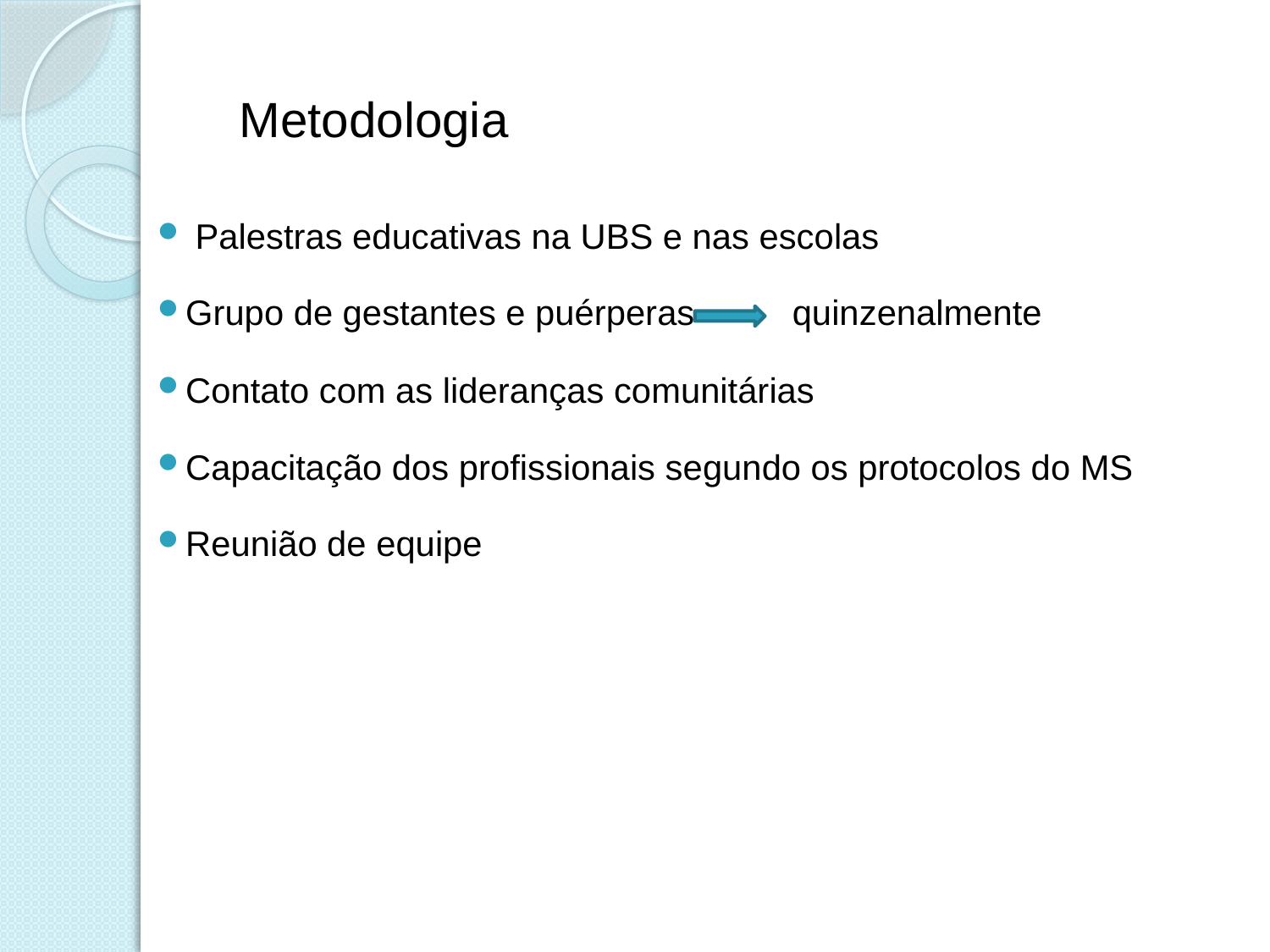

# Metodologia
 Palestras educativas na UBS e nas escolas
Grupo de gestantes e puérperas          quinzenalmente
Contato com as lideranças comunitárias
Capacitação dos profissionais segundo os protocolos do MS
Reunião de equipe